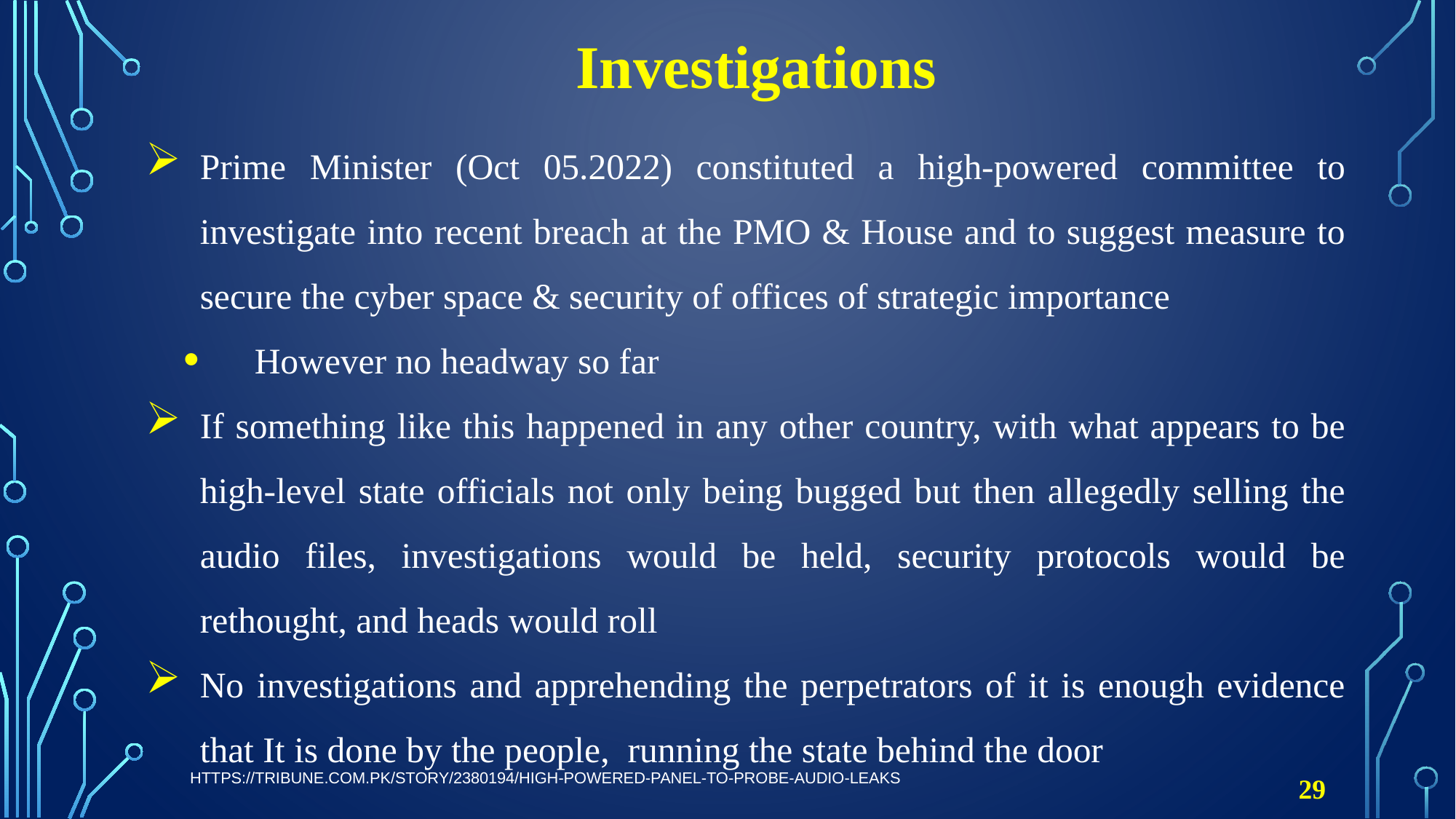

# Investigations
Prime Minister (Oct 05.2022) constituted a high-powered committee to investigate into recent breach at the PMO & House and to suggest measure to secure the cyber space & security of offices of strategic importance
However no headway so far
If something like this happened in any other country, with what appears to be high-level state officials not only being bugged but then allegedly selling the audio files, investigations would be held, security protocols would be rethought, and heads would roll
No investigations and apprehending the perpetrators of it is enough evidence that It is done by the people,  running the state behind the door
https://tribune.com.pk/story/2380194/high-powered-panel-to-probe-audio-leaks
29